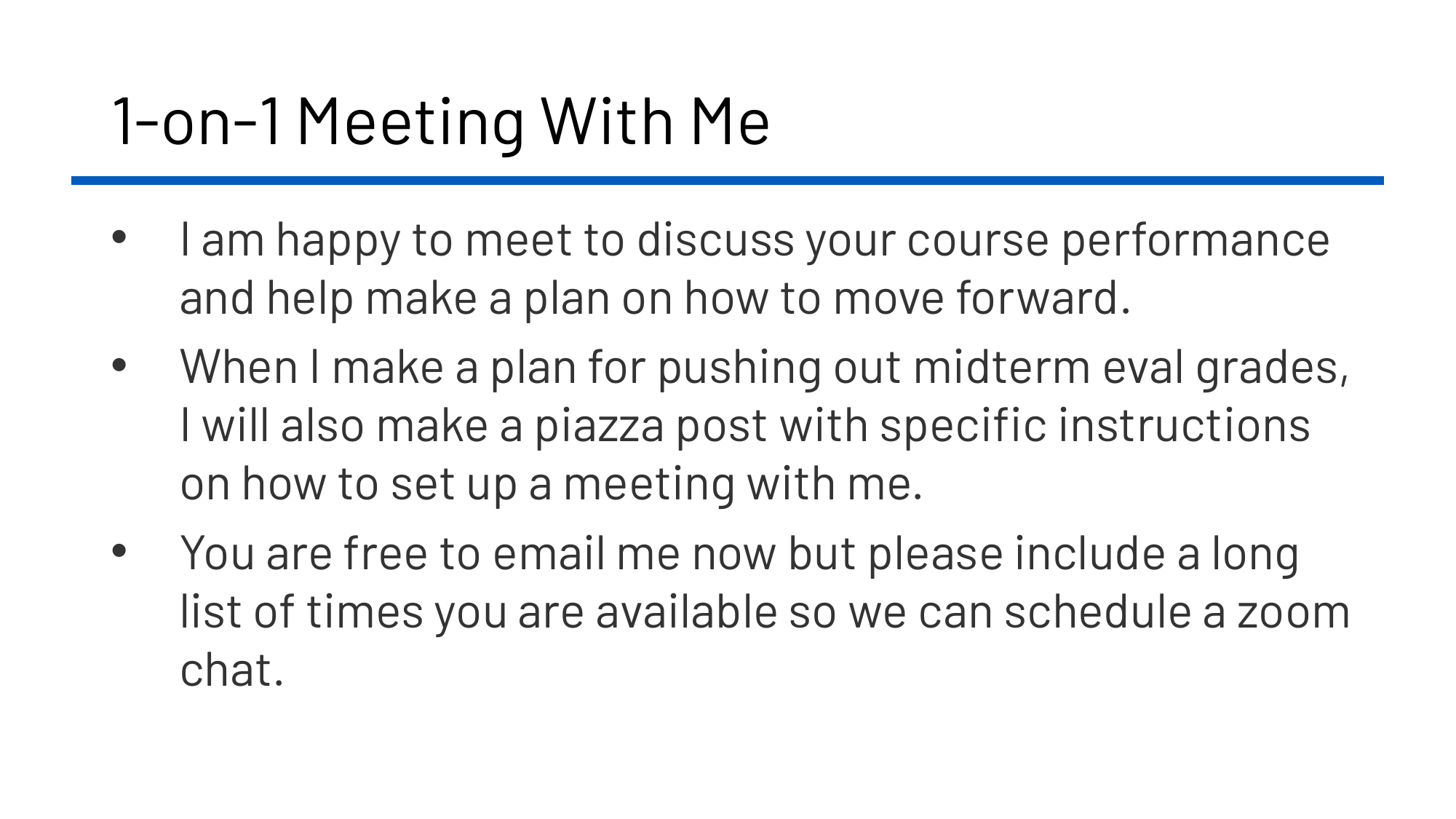

# 1-on-1 Meeting With Me
I am happy to meet to discuss your course performance and help make a plan on how to move forward.
When I make a plan for pushing out midterm eval grades, I will also make a piazza post with specific instructions on how to set up a meeting with me.
You are free to email me now but please include a long list of times you are available so we can schedule a zoom chat.